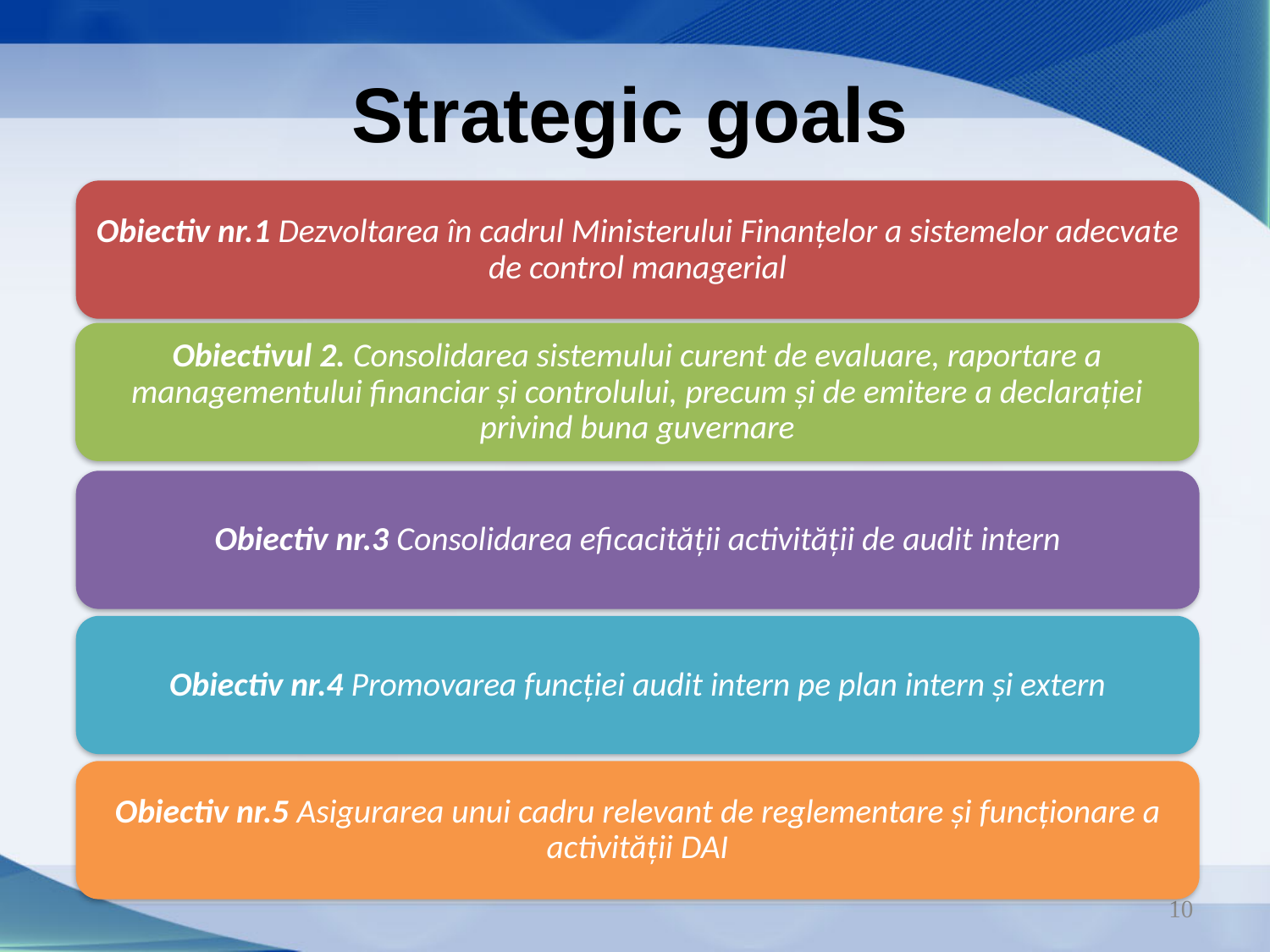

Strategic goals

Obiectiv nr.1 Dezvoltarea în cadrul Ministerului Finanţelor a sistemelor adecvate de control managerial
Obiectivul 2. Consolidarea sistemului curent de evaluare, raportare a managementului financiar şi controlului, precum şi de emitere a declaraţiei privind buna guvernare
Obiectiv nr.3 Consolidarea eficacităţii activităţii de audit intern
Obiectiv nr.4 Promovarea funcţiei audit intern pe plan intern şi extern
Obiectiv nr.5 Asigurarea unui cadru relevant de reglementare şi funcţionare a activităţii DAI
10